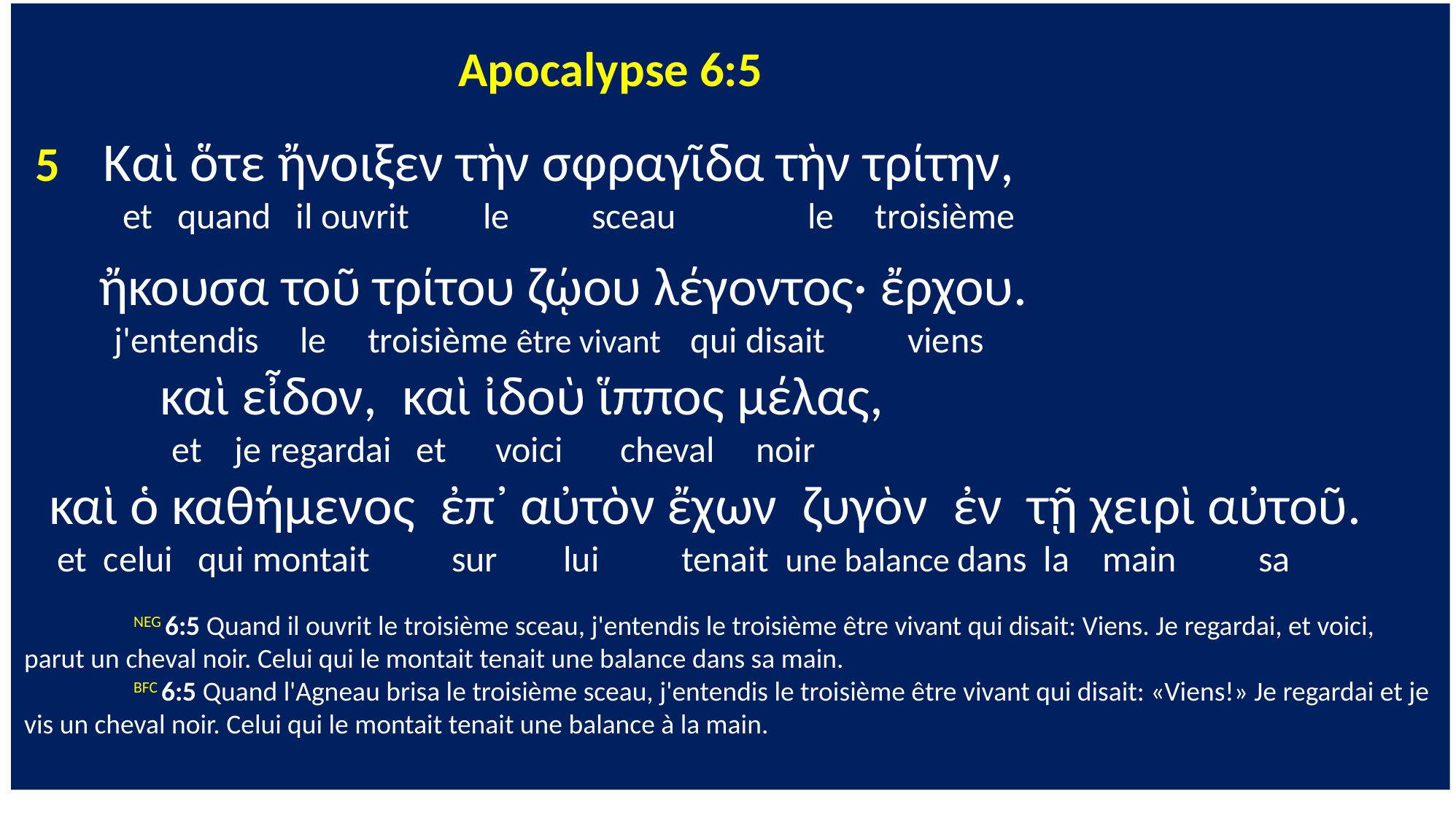

Apocalypse 6:5

 5    Καὶ ὅτε ἤνοιξεν τὴν σφραγῖδα τὴν τρίτην,
            et   quand   il ouvrit         le          sceau                le     troisième

      ἤκουσα τοῦ τρίτου ζῴου λέγοντος· ἔρχου.
           j'entendis     le     troisième être vivant    qui disait          viens
           καὶ εἶδον,  καὶ ἰδοὺ ἵππος μέλας,
                  et    je regardai   et      voici       cheval     noir
  καὶ ὁ καθήμενος  ἐπ᾽ αὐτὸν ἔχων  ζυγὸν  ἐν  τῇ χειρὶ αὐτοῦ.
    et  celui   qui montait          sur        lui          tenait  une balance dans  la    main          sa

	NEG 6:5 Quand il ouvrit le troisième sceau, j'entendis le troisième être vivant qui disait: Viens. Je regardai, et voici, parut un cheval noir. Celui qui le montait tenait une balance dans sa main.
	BFC 6:5 Quand l'Agneau brisa le troisième sceau, j'entendis le troisième être vivant qui disait: «Viens!» Je regardai et je vis un cheval noir. Celui qui le montait tenait une balance à la main.